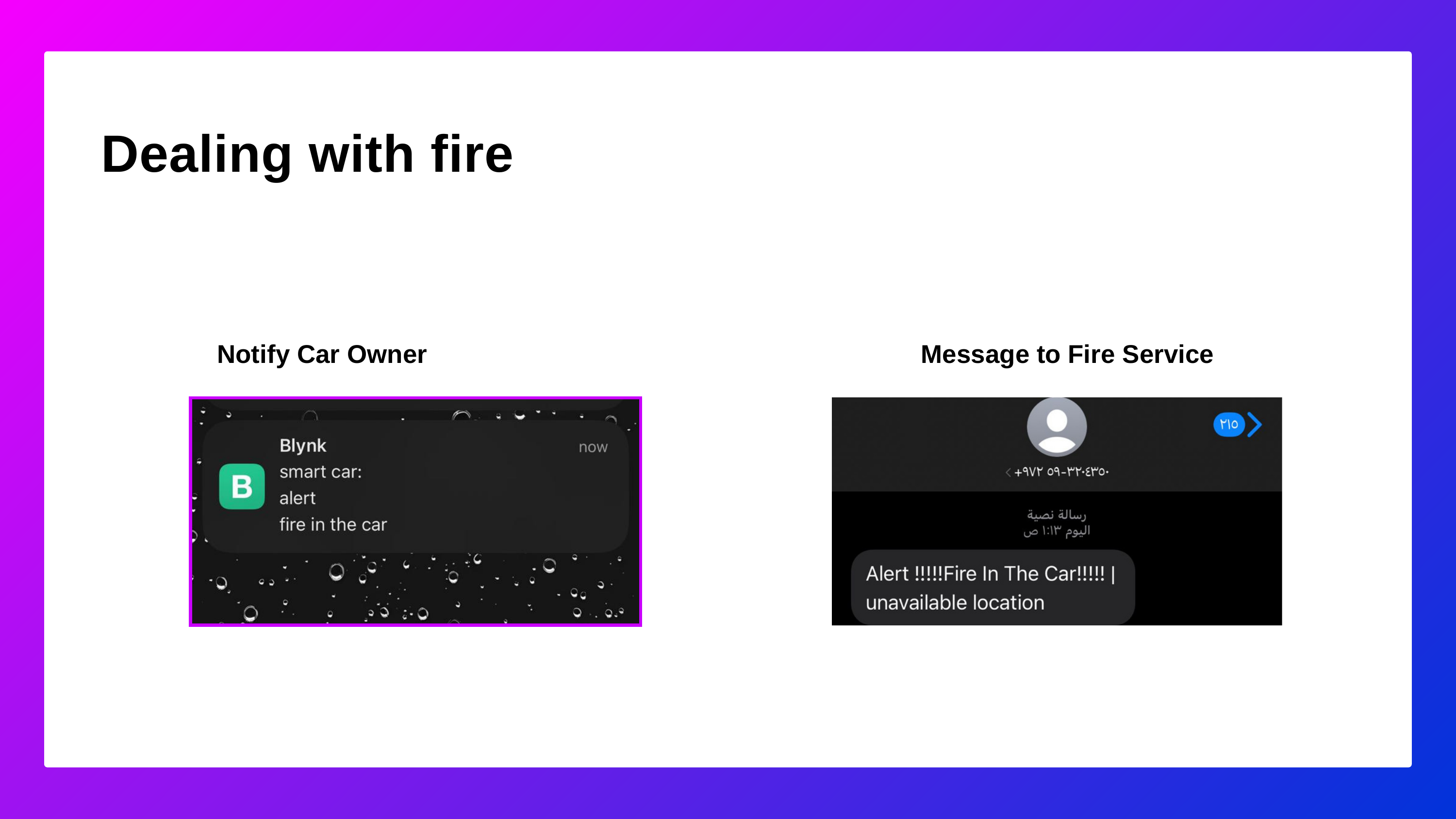

Dealing with fire
Notify Car Owner
Message to Fire Service